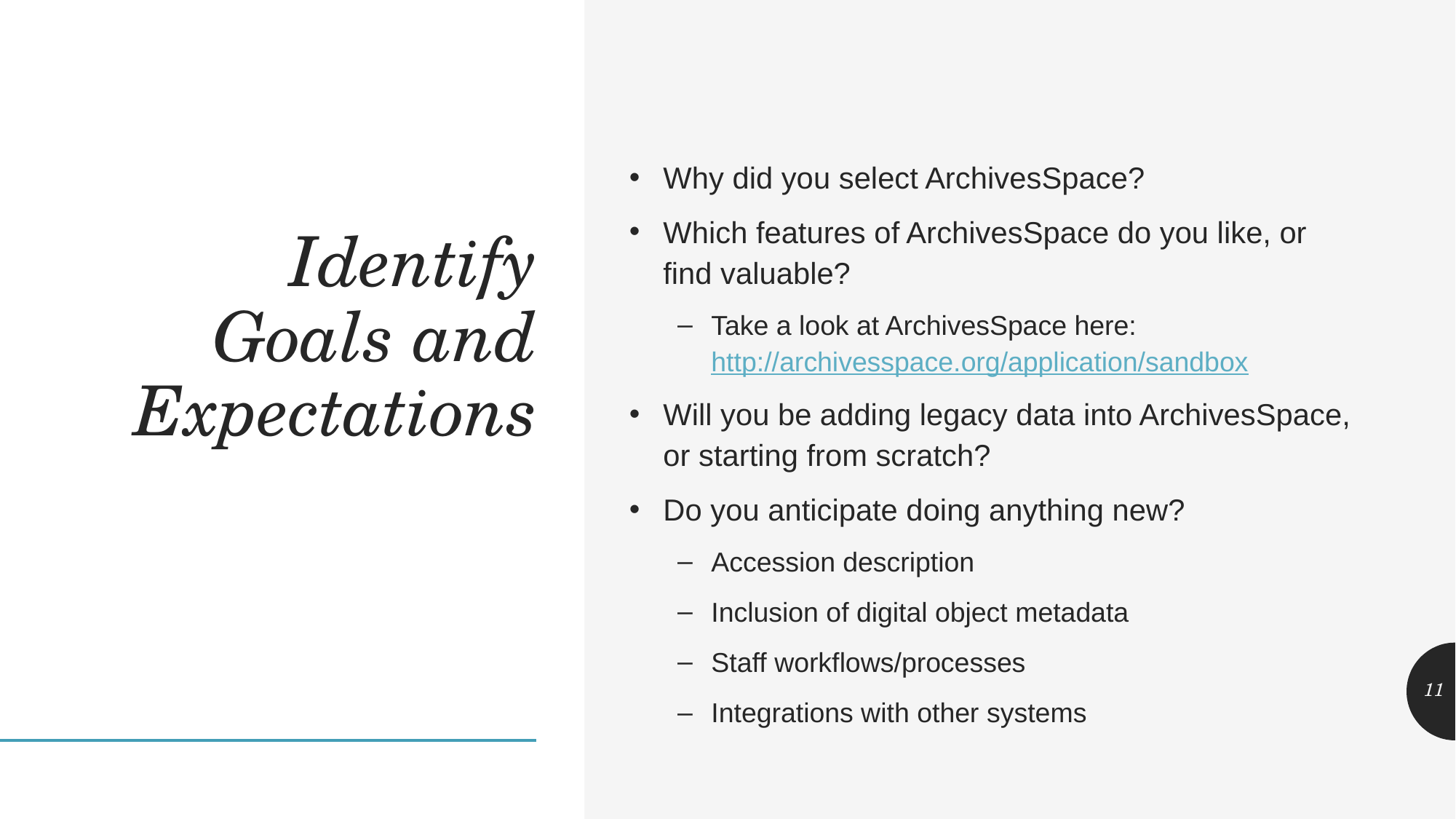

Why did you select ArchivesSpace?
Which features of ArchivesSpace do you like, or find valuable?
Take a look at ArchivesSpace here: http://archivesspace.org/application/sandbox
Will you be adding legacy data into ArchivesSpace, or starting from scratch?
Do you anticipate doing anything new?
Accession description
Inclusion of digital object metadata
Staff workflows/processes
Integrations with other systems
# Identify Goals and Expectations
11